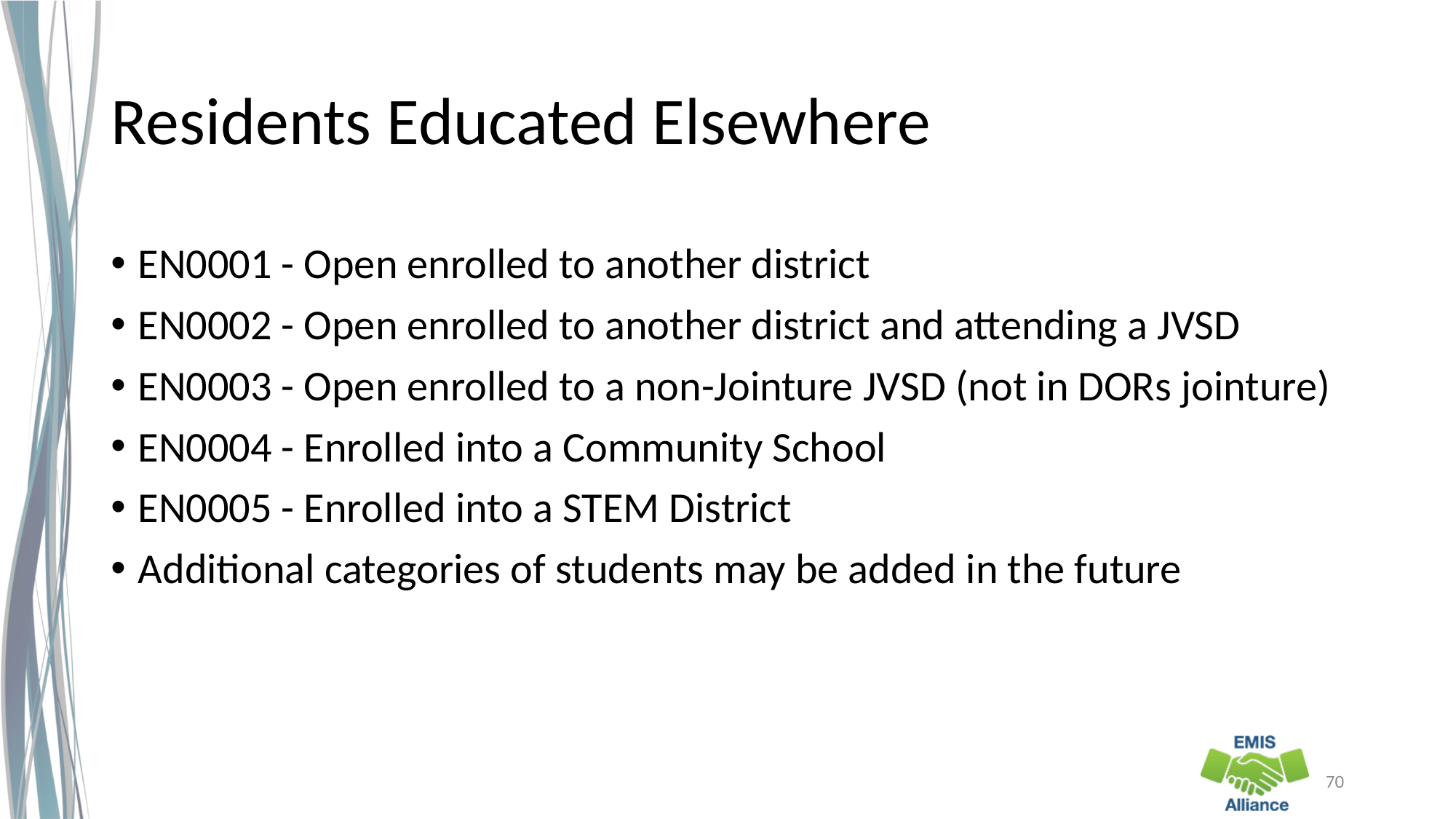

# Residents Educated Elsewhere
EN0001 - Open enrolled to another district
EN0002 - Open enrolled to another district and attending a JVSD
EN0003 - Open enrolled to a non-Jointure JVSD (not in DORs jointure)
EN0004 - Enrolled into a Community School
EN0005 - Enrolled into a STEM District
Additional categories of students may be added in the future

70